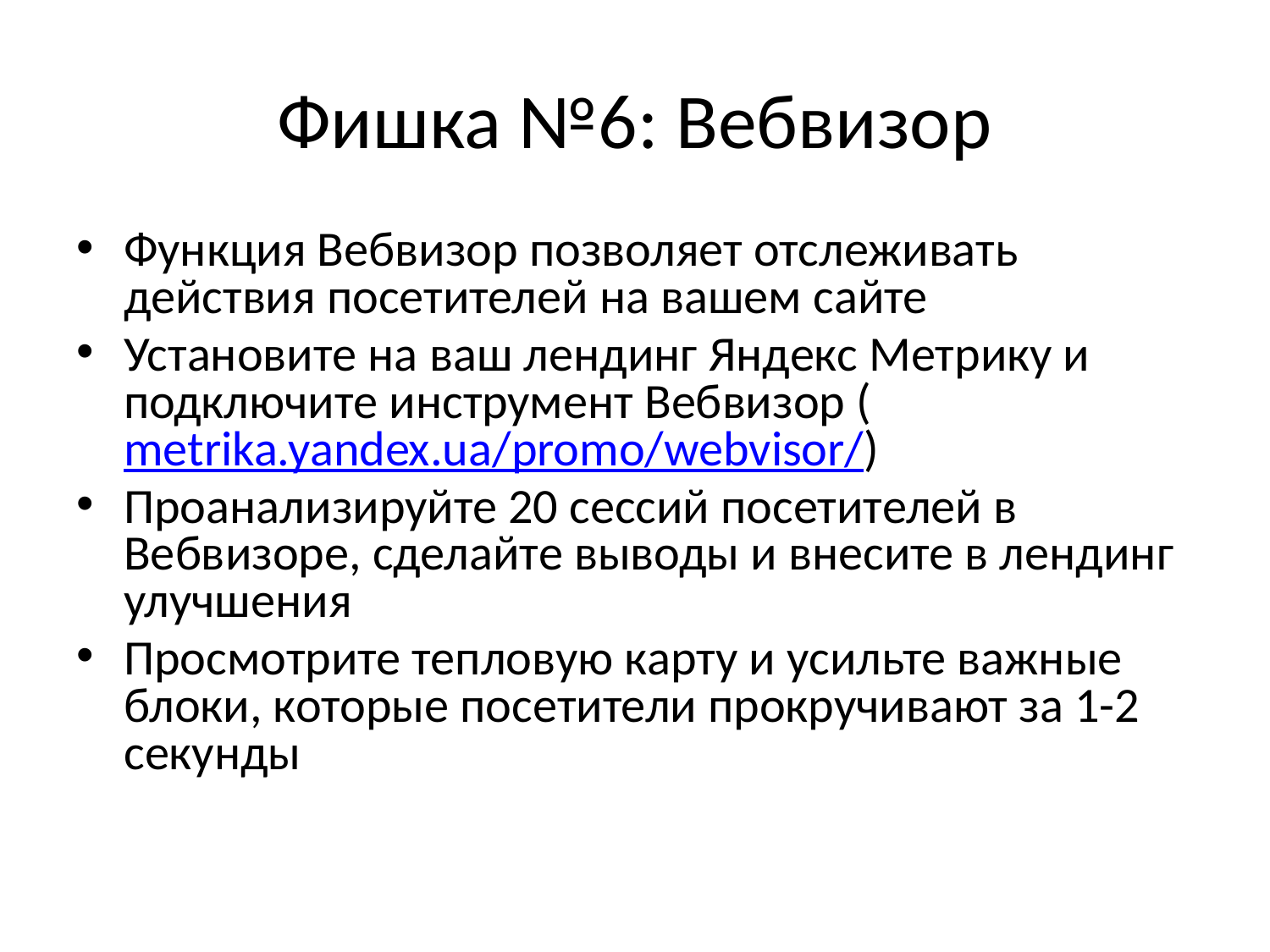

# Фишка №6: Вебвизор
Функция Вебвизор позволяет отслеживать действия посетителей на вашем сайте
Установите на ваш лендинг Яндекс Метрику и подключите инструмент Вебвизор (metrika.yandex.ua/promo/webvisor/)
Проанализируйте 20 сессий посетителей в Вебвизоре, сделайте выводы и внесите в лендинг улучшения
Просмотрите тепловую карту и усильте важные блоки, которые посетители прокручивают за 1-2 секунды